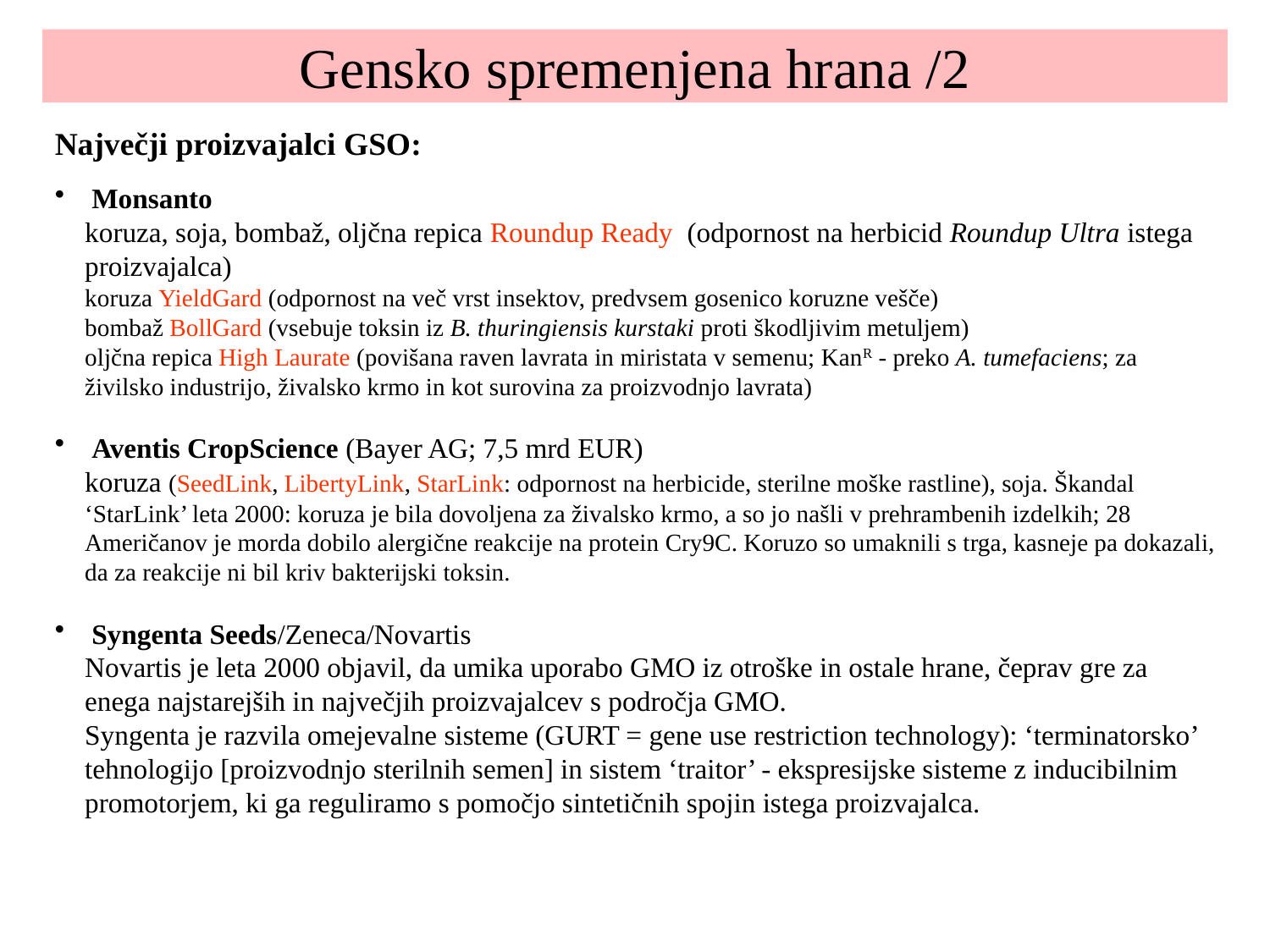

Gensko spremenjena hrana /2
Največji proizvajalci GSO:

 Monsanto
koruza, soja, bombaž, oljčna repica Roundup Ready  (odpornost na herbicid Roundup Ultra istega proizvajalca)
koruza YieldGard (odpornost na več vrst insektov, predvsem gosenico koruzne vešče)
bombaž BollGard (vsebuje toksin iz B. thuringiensis kurstaki proti škodljivim metuljem)
oljčna repica High Laurate (povišana raven lavrata in miristata v semenu; KanR - preko A. tumefaciens; za živilsko industrijo, živalsko krmo in kot surovina za proizvodnjo lavrata)

 Aventis CropScience (Bayer AG; 7,5 mrd EUR)
koruza (SeedLink, LibertyLink, StarLink: odpornost na herbicide, sterilne moške rastline), soja. Škandal ‘StarLink’ leta 2000: koruza je bila dovoljena za živalsko krmo, a so jo našli v prehrambenih izdelkih; 28 Američanov je morda dobilo alergične reakcije na protein Cry9C. Koruzo so umaknili s trga, kasneje pa dokazali, da za reakcije ni bil kriv bakterijski toksin.
 Syngenta Seeds/Zeneca/Novartis
Novartis je leta 2000 objavil, da umika uporabo GMO iz otroške in ostale hrane, čeprav gre za enega najstarejših in največjih proizvajalcev s področja GMO.
Syngenta je razvila omejevalne sisteme (GURT = gene use restriction technology): ‘terminatorsko’ tehnologijo [proizvodnjo sterilnih semen] in sistem ‘traitor’ - ekspresijske sisteme z inducibilnim promotorjem, ki ga reguliramo s pomočjo sintetičnih spojin istega proizvajalca.